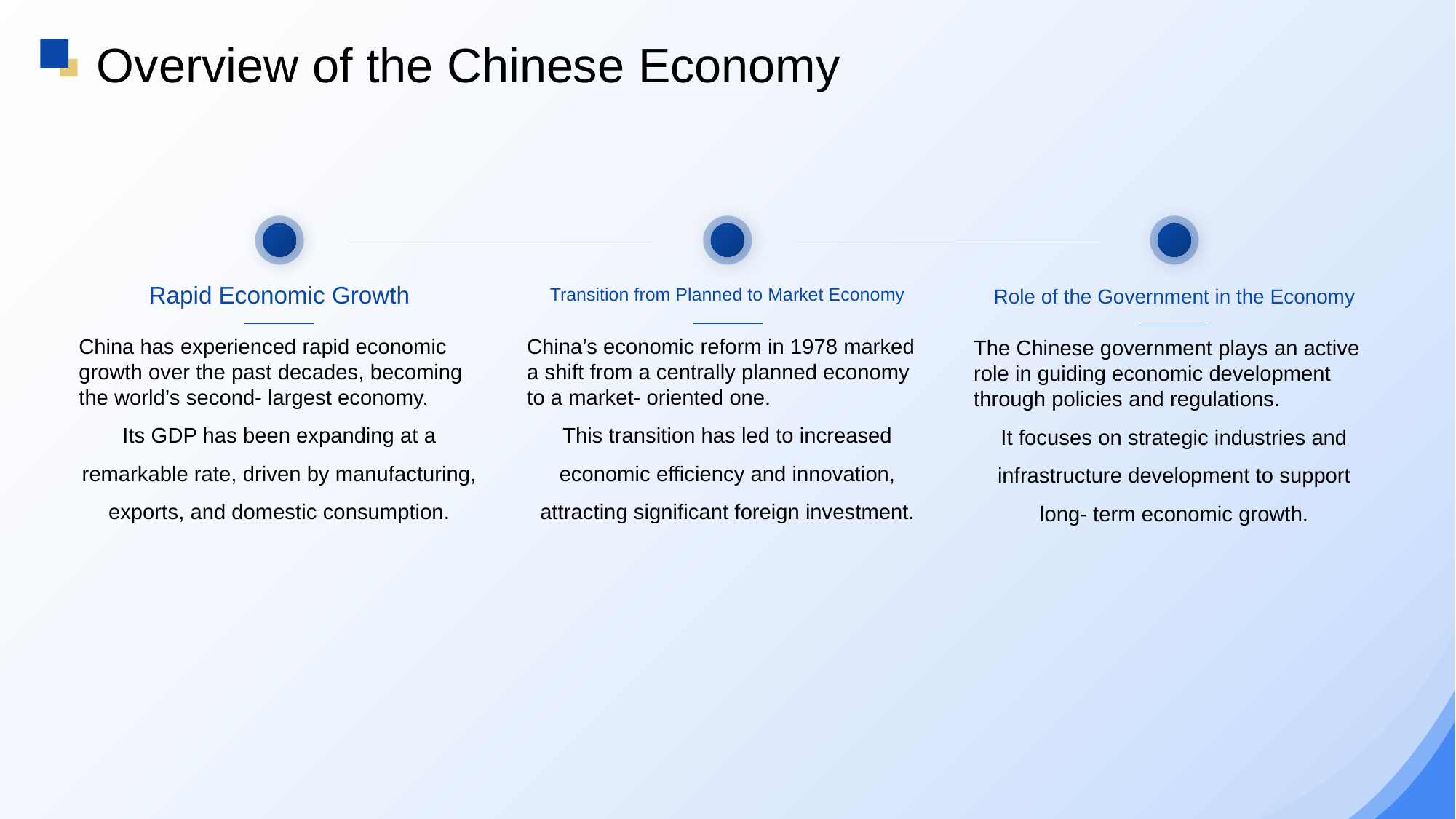

Overview of the Chinese Economy

Rapid Economic Growth
Transition from Planned to Market Economy
Role of the Government in the Economy
China has experienced rapid economic growth over the past decades, becoming the world’s second- largest economy.
Its GDP has been expanding at a remarkable rate, driven by manufacturing, exports, and domestic consumption.
China’s economic reform in 1978 marked a shift from a centrally planned economy to a market- oriented one.
This transition has led to increased economic efficiency and innovation, attracting significant foreign investment.
The Chinese government plays an active role in guiding economic development through policies and regulations.
It focuses on strategic industries and infrastructure development to support long- term economic growth.